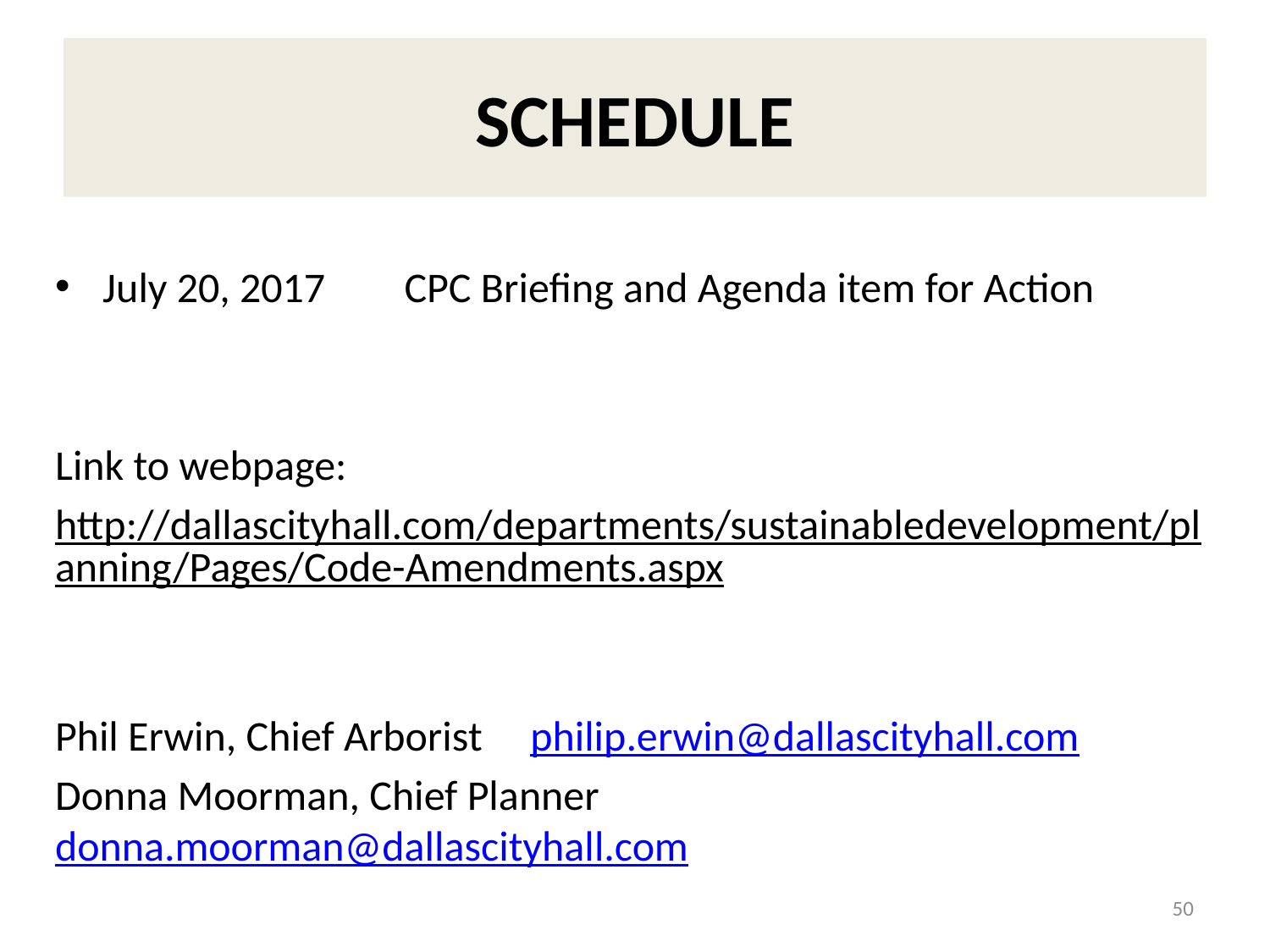

# SCHEDULE
July 20, 2017	     CPC Briefing and Agenda item for Action

Link to webpage:
http://dallascityhall.com/departments/sustainabledevelopment/planning/Pages/Code-Amendments.aspx

Phil Erwin, Chief Arborist     philip.erwin@dallascityhall.com
Donna Moorman, Chief Planner    donna.moorman@dallascityhall.com

50